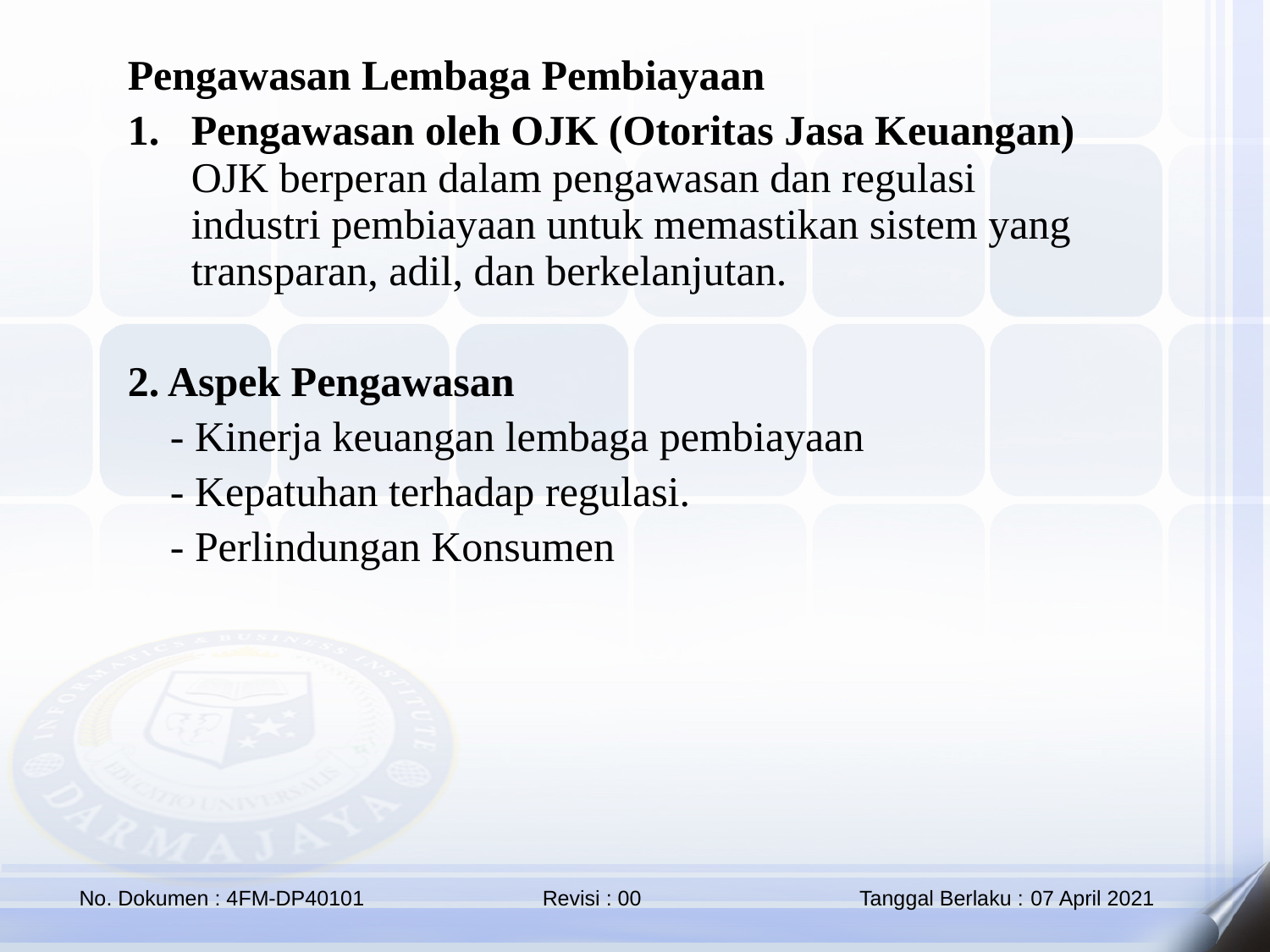

Pengawasan Lembaga Pembiayaan
Pengawasan oleh OJK (Otoritas Jasa Keuangan)
OJK berperan dalam pengawasan dan regulasi industri pembiayaan untuk memastikan sistem yang transparan, adil, dan berkelanjutan.

2. Aspek Pengawasan
    - Kinerja keuangan lembaga pembiayaan
    - Kepatuhan terhadap regulasi.
    - Perlindungan Konsumen